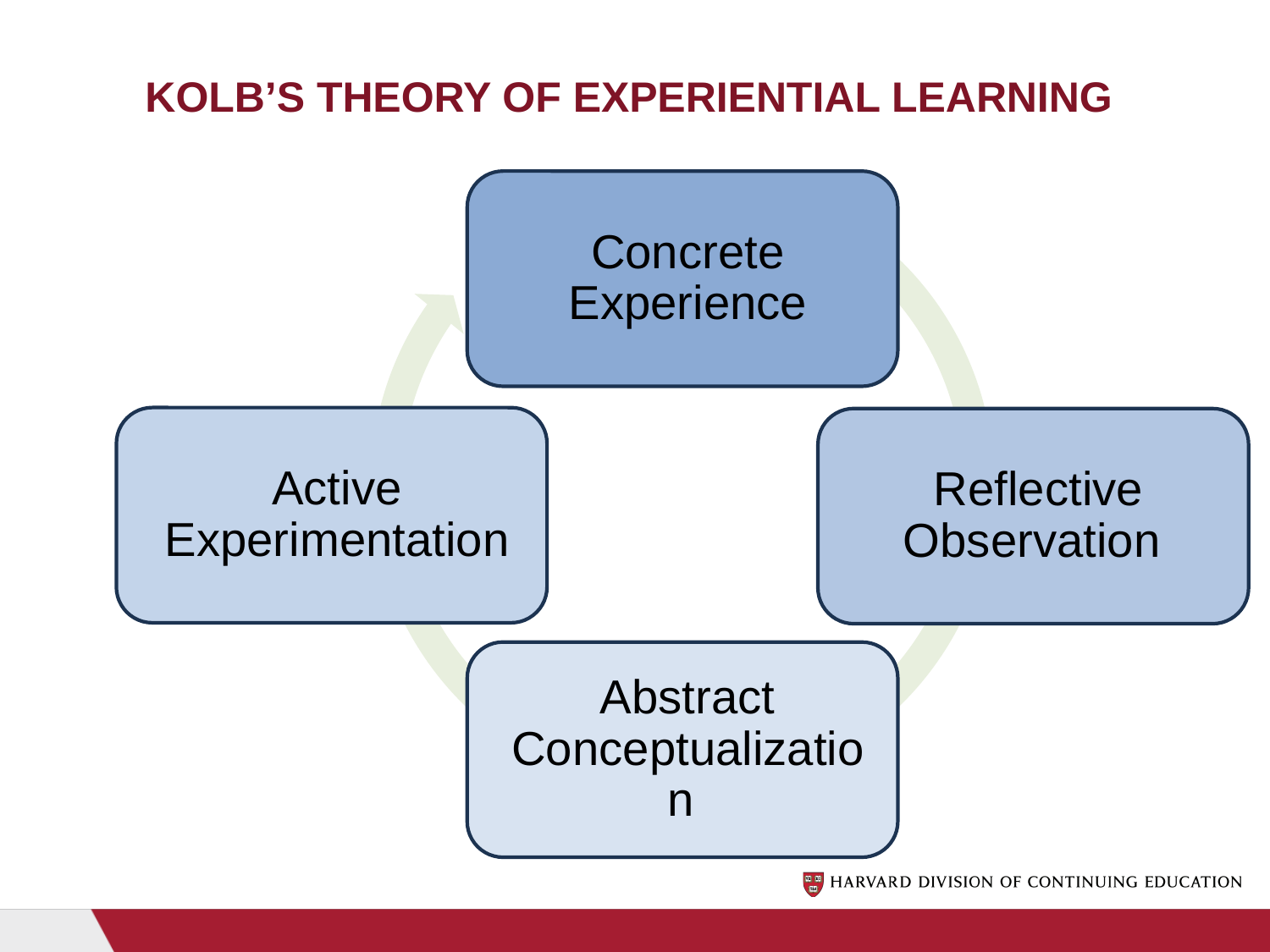

# Kolb’s Theory of Experiential Learning
Concrete Experience
Reflective Observation
Abstract Conceptualization
Active Experimentation